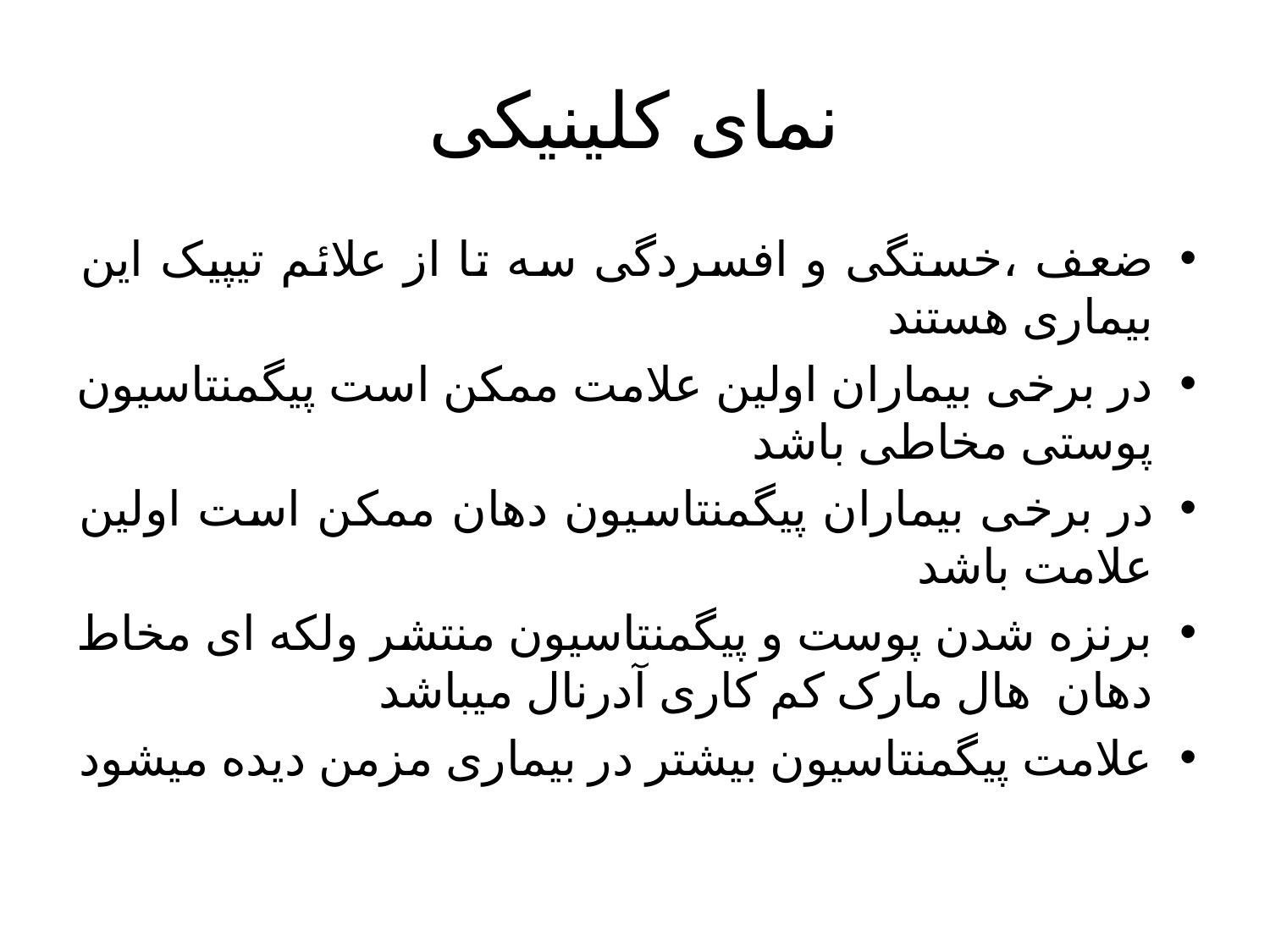

# نمای کلینیکی
ضعف ،خستگی و افسردگی سه تا از علائم تیپیک این بیماری هستند
در برخی بیماران اولین علامت ممکن است پیگمنتاسیون پوستی مخاطی باشد
در برخی بیماران پیگمنتاسیون دهان ممکن است اولین علامت باشد
برنزه شدن پوست و پیگمنتاسیون منتشر ولکه ای مخاط دهان  هال مارک کم کاری آدرنال میباشد
علامت پیگمنتاسیون بیشتر در بیماری مزمن دیده میشود